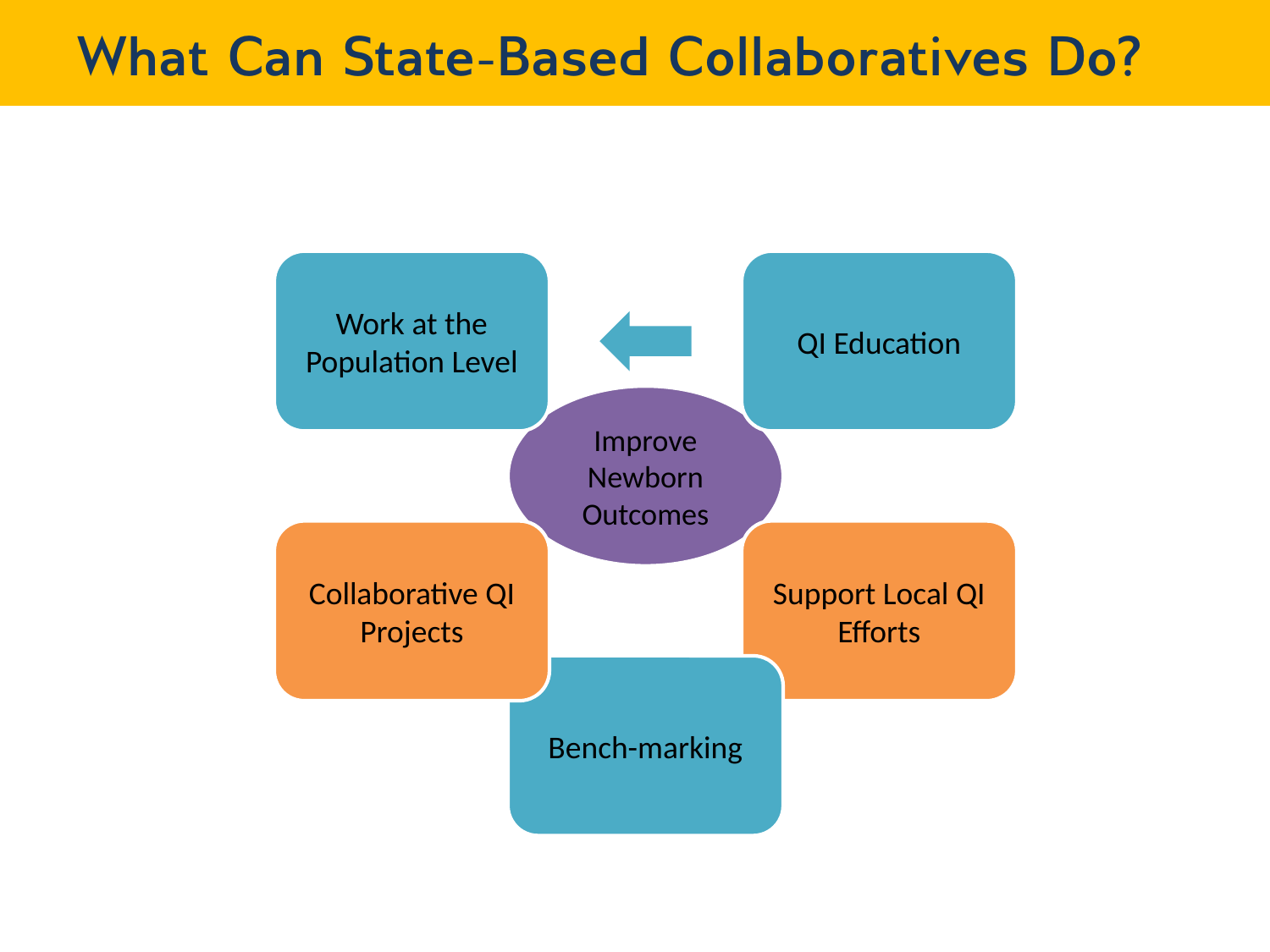

# What Can State-Based Collaboratives Do?
Improve Newborn Outcomes
QI Education
Support Local QI Efforts
Collaborative QI Projects
Bench-marking
Work at the Population Level